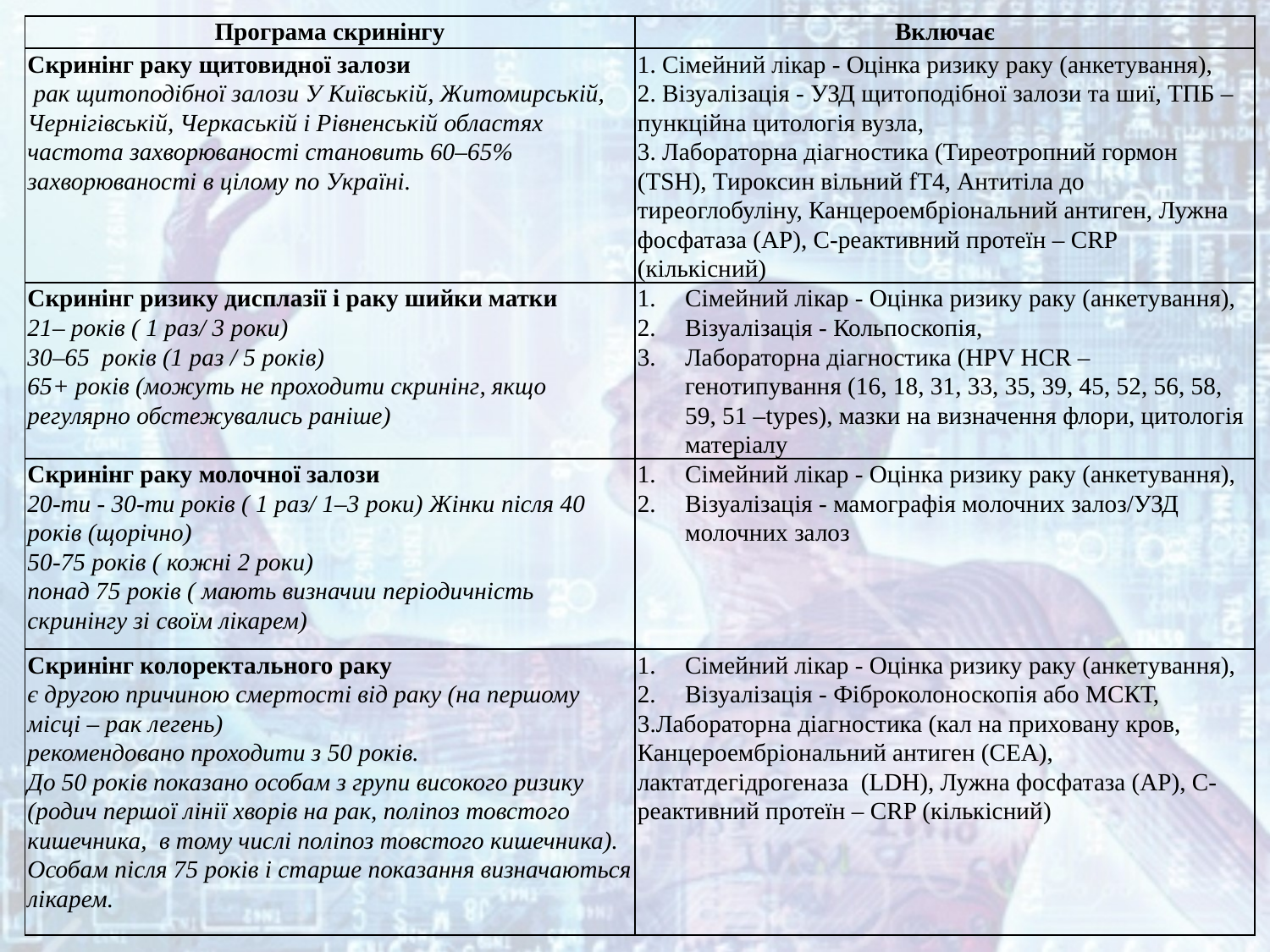

| Програма скринінгу | Включає |
| --- | --- |
| Скринінг раку щитовидної залози рак щитоподібної залози У Київській, Житомирській, Чернігівській, Черкаській і Рівненській областях частота захворюваності становить 60–65% захворюваності в цілому по Україні. | 1. Сімейний лікар - Оцінка ризику раку (анкетування), 2. Візуалізація - УЗД щитоподібної залози та шиї, ТПБ – пункційна цитологія вузла, 3. Лабораторна діагностика (Тиреотропний гормон (TSH), Тироксин вільний fT4, Антитіла до тиреоглобуліну, Канцероембріональний антиген, Лужна фосфатаза (АР), С-реактивний протеїн – CRP (кількісний) |
| Скринінг ризику дисплазії і раку шийки матки 21– років ( 1 раз/ 3 роки) 30–65 років (1 раз / 5 років) 65+ років (можуть не проходити скринінг, якщо регулярно обстежувались раніше) | Сімейний лікар - Оцінка ризику раку (анкетування), Візуалізація - Кольпоскопія, Лабораторна діагностика (HPV HCR – генотипування (16, 18, 31, 33, 35, 39, 45, 52, 56, 58, 59, 51 –types), мазки на визначення флори, цитологія матеріалу |
| Скринінг раку молочної залози 20-ти - 30-ти років ( 1 раз/ 1–3 роки) Жінки після 40 років (щорічно) 50-75 років ( кожні 2 роки) понад 75 років ( мають визначии періодичність скринінгу зі своїм лікарем) | Сімейний лікар - Оцінка ризику раку (анкетування), Візуалізація - мамографія молочних залоз/УЗД молочних залоз |
| Скринінг колоректального раку є другою причиною смертості від раку (на першому місці – рак легень) рекомендовано проходити з 50 років. До 50 років показано особам з групи високого ризику (родич першої лінії хворів на рак, поліпоз товстого кишечника, в тому числі поліпоз товстого кишечника). Особам після 75 років і старше показання визначаються лікарем. | Сімейний лікар - Оцінка ризику раку (анкетування), Візуалізація - Фіброколоноскопія або МСКТ, 3.Лабораторна діагностика (кал на приховану кров, Канцероембріональний антиген (СЕА), лактатдегідрогеназа (LDН), Лужна фосфатаза (АР), С-реактивний протеїн – CRP (кількісний) |